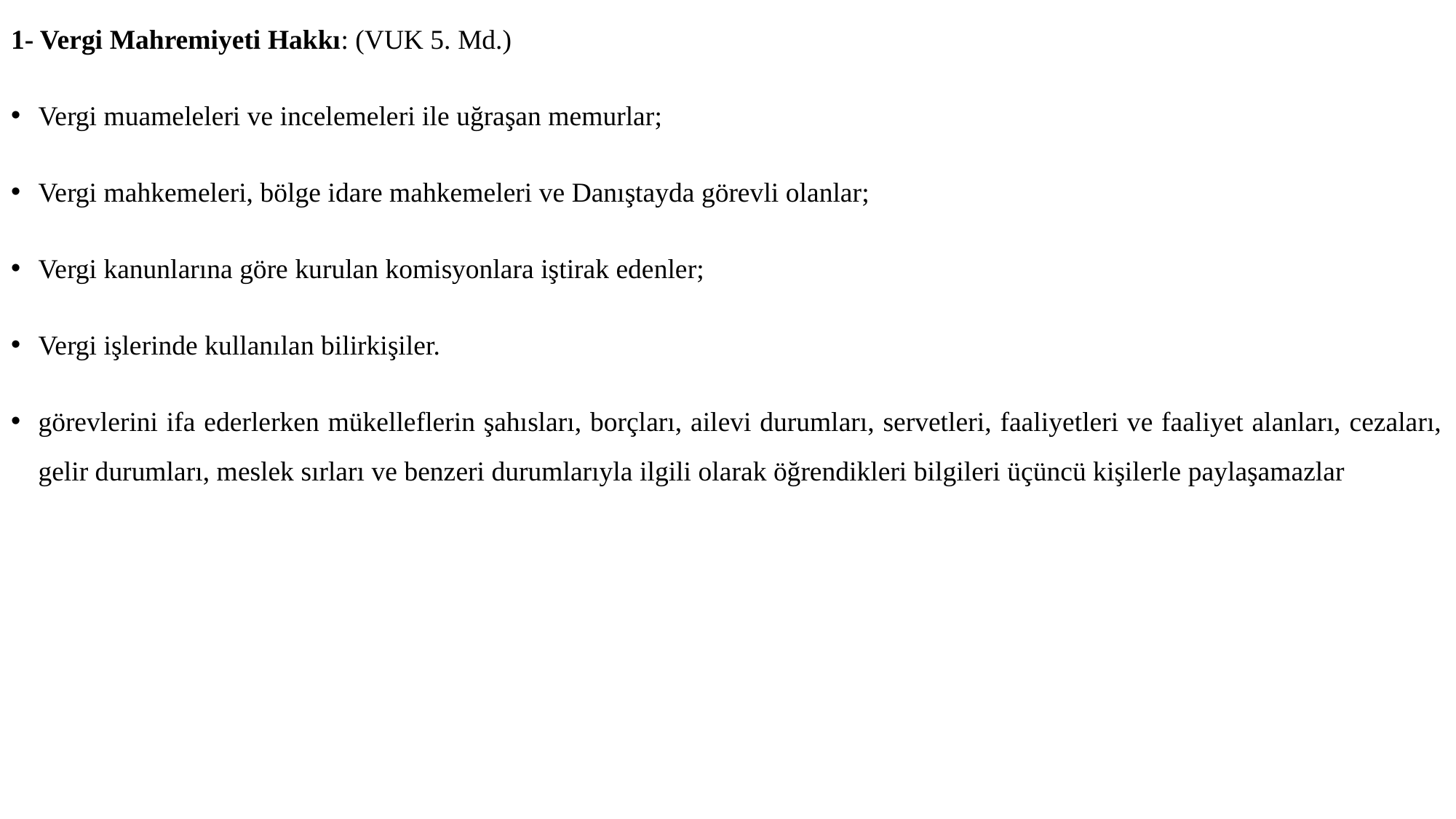

1- Vergi Mahremiyeti Hakkı: (VUK 5. Md.)
Vergi muameleleri ve incelemeleri ile uğraşan memurlar;
Vergi mahkemeleri, bölge idare mahkemeleri ve Danıştayda görevli olanlar;
Vergi kanunlarına göre kurulan komisyonlara iştirak edenler;
Vergi işlerinde kullanılan bilirkişiler.
görevlerini ifa ederlerken mükelleflerin şahısları, borçları, ailevi durumları, servetleri, faaliyetleri ve faaliyet alanları, cezaları, gelir durumları, meslek sırları ve benzeri durumlarıyla ilgili olarak öğrendikleri bilgileri üçüncü kişilerle paylaşamazlar